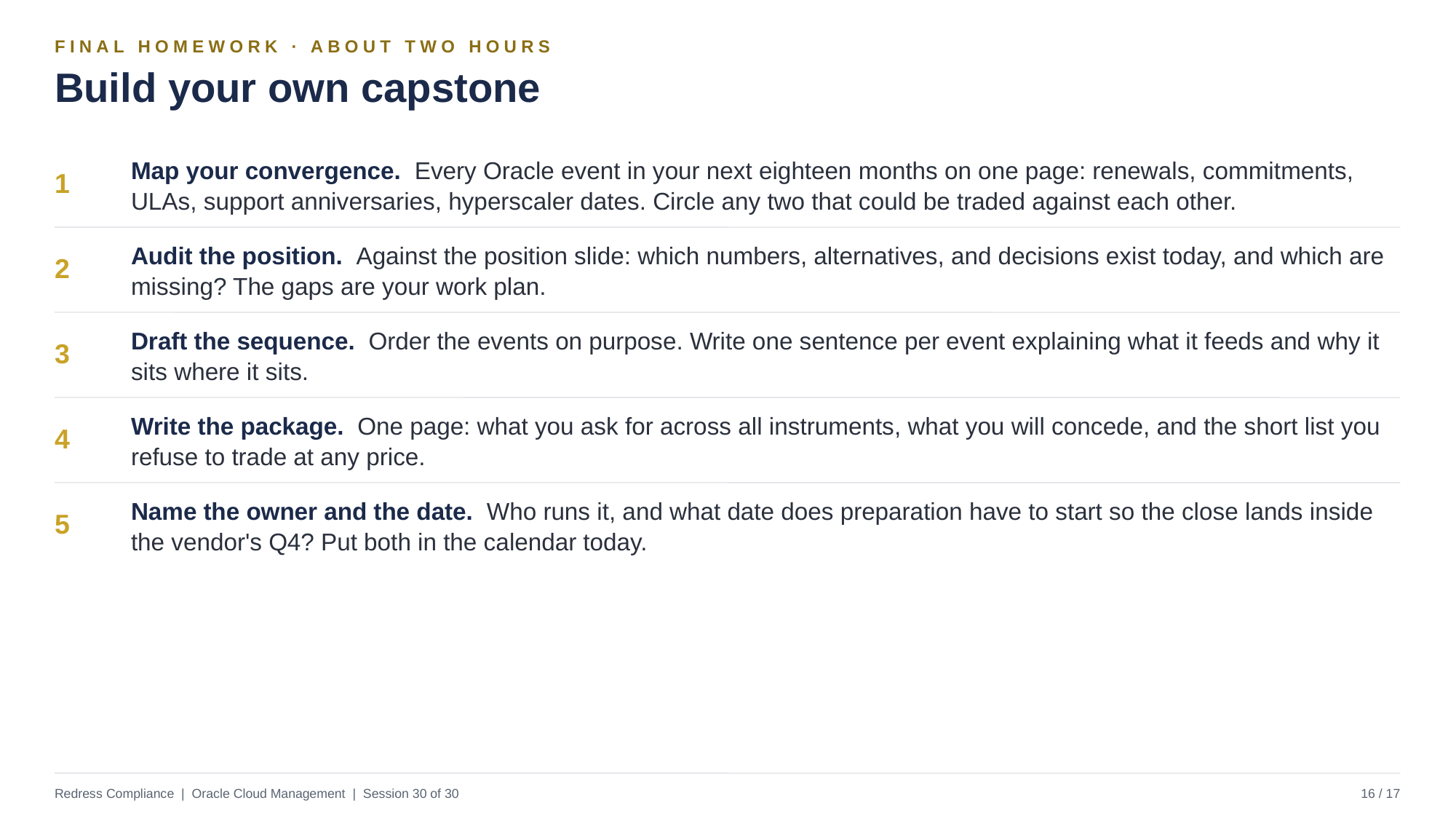

FINAL HOMEWORK · ABOUT TWO HOURS
Build your own capstone
Map your convergence.  Every Oracle event in your next eighteen months on one page: renewals, commitments, ULAs, support anniversaries, hyperscaler dates. Circle any two that could be traded against each other.
1

Audit the position.  Against the position slide: which numbers, alternatives, and decisions exist today, and which are missing? The gaps are your work plan.
2

Draft the sequence.  Order the events on purpose. Write one sentence per event explaining what it feeds and why it sits where it sits.
3

Write the package.  One page: what you ask for across all instruments, what you will concede, and the short list you refuse to trade at any price.
4

Name the owner and the date.  Who runs it, and what date does preparation have to start so the close lands inside the vendor's Q4? Put both in the calendar today.
5

Redress Compliance  |  Oracle Cloud Management  |  Session 30 of 30
16 / 17